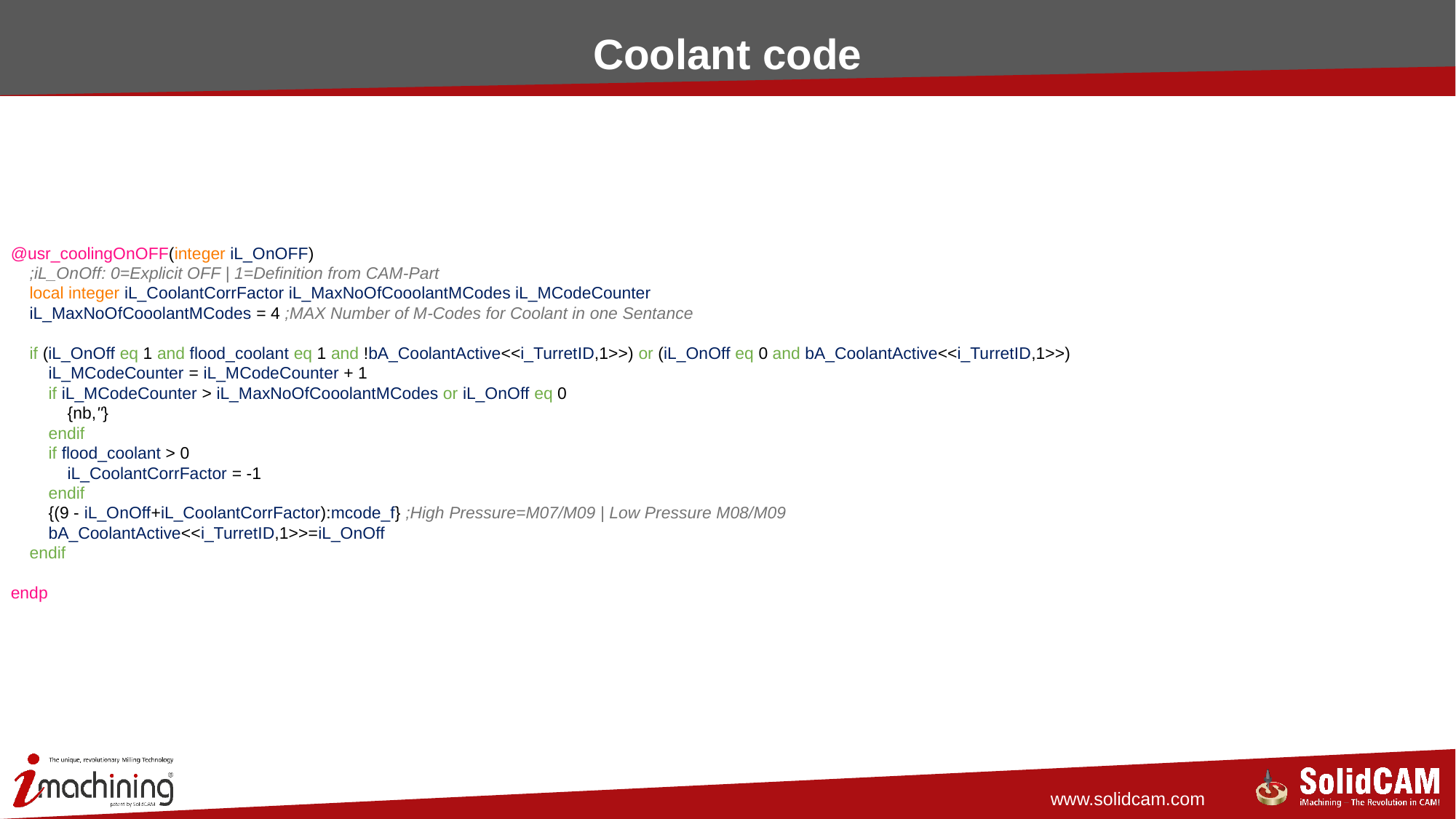

Coolant code
@usr_coolingOnOFF(integer iL_OnOFF)
    ;iL_OnOff: 0=Explicit OFF | 1=Definition from CAM-Part
    local integer iL_CoolantCorrFactor iL_MaxNoOfCooolantMCodes iL_MCodeCounter
    iL_MaxNoOfCooolantMCodes = 4 ;MAX Number of M-Codes for Coolant in one Sentance

    if (iL_OnOff eq 1 and flood_coolant eq 1 and !bA_CoolantActive<<i_TurretID,1>>) or (iL_OnOff eq 0 and bA_CoolantActive<<i_TurretID,1>>)
        iL_MCodeCounter = iL_MCodeCounter + 1
        if iL_MCodeCounter > iL_MaxNoOfCooolantMCodes or iL_OnOff eq 0
            {nb,''}
        endif
        if flood_coolant > 0
            iL_CoolantCorrFactor = -1
        endif
        {(9 - iL_OnOff+iL_CoolantCorrFactor):mcode_f} ;High Pressure=M07/M09 | Low Pressure M08/M09
        bA_CoolantActive<<i_TurretID,1>>=iL_OnOff
    endif

endp